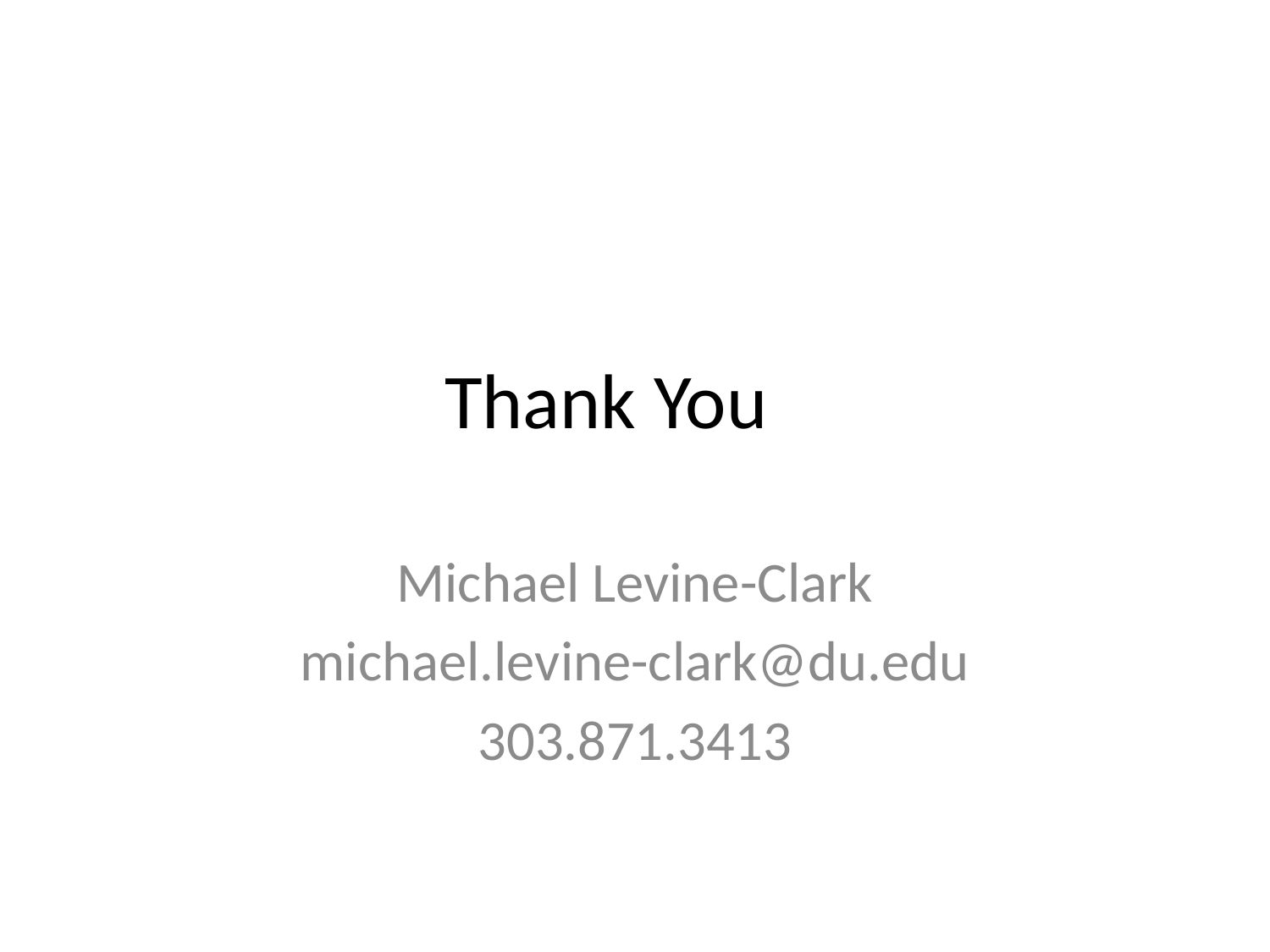

# Thank You
Michael Levine-Clark
michael.levine-clark@du.edu
303.871.3413